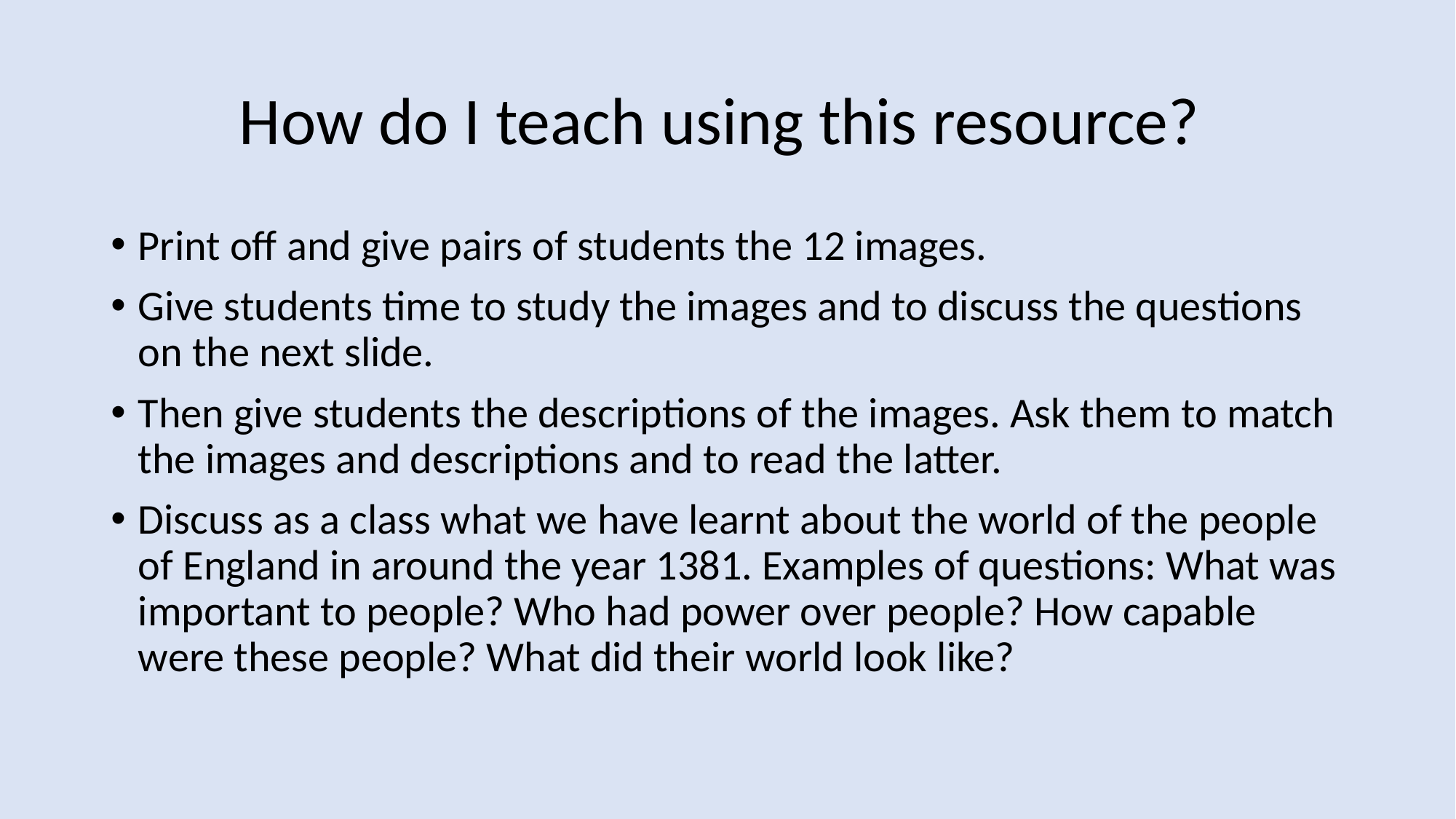

# How do I teach using this resource?
Print off and give pairs of students the 12 images.
Give students time to study the images and to discuss the questions on the next slide.
Then give students the descriptions of the images. Ask them to match the images and descriptions and to read the latter.
Discuss as a class what we have learnt about the world of the people of England in around the year 1381. Examples of questions: What was important to people? Who had power over people? How capable were these people? What did their world look like?